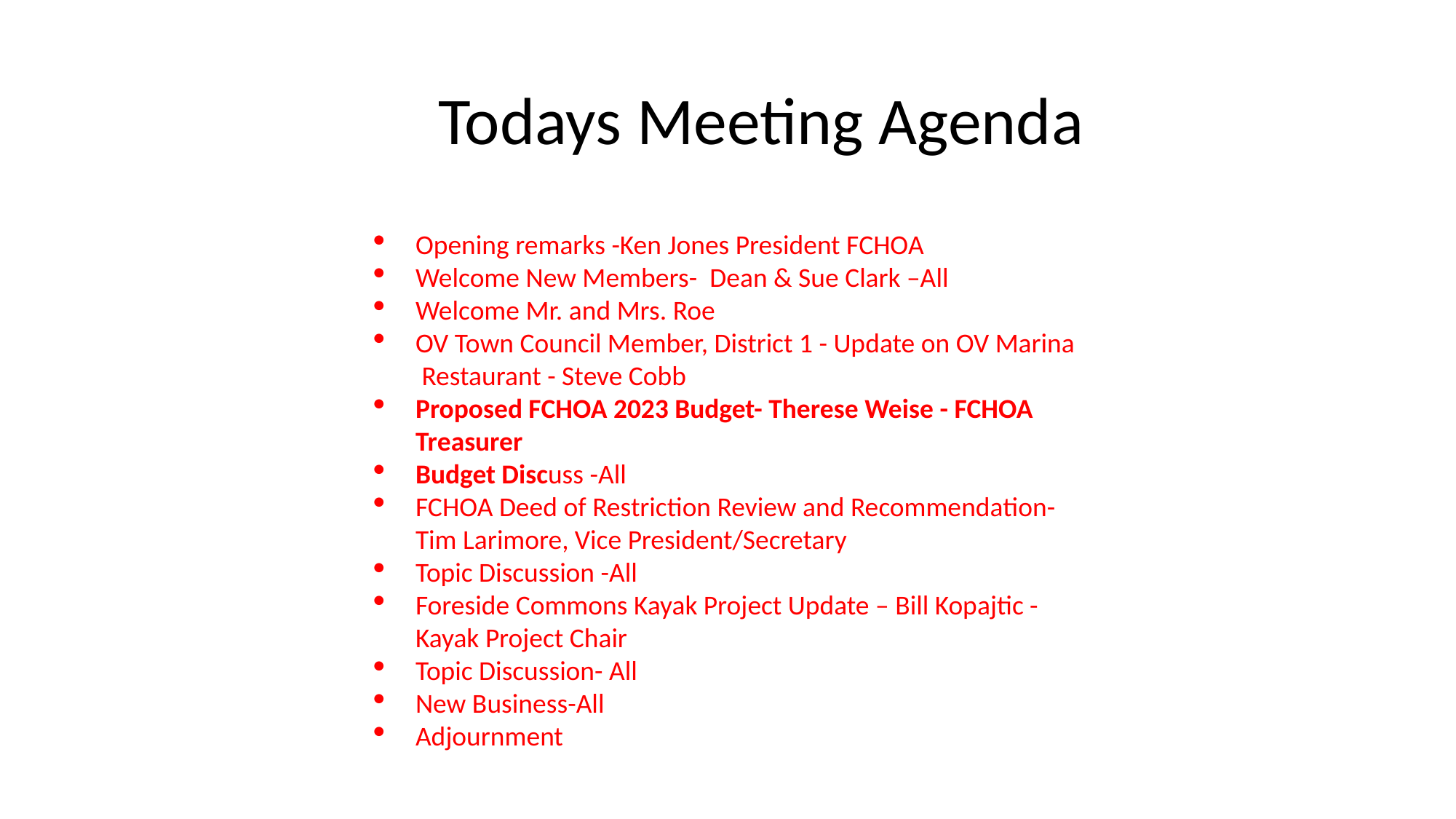

# Todays Meeting Agenda

Opening remarks -Ken Jones President FCHOA
Welcome New Members-  Dean & Sue Clark –All
Welcome Mr. and Mrs. Roe
OV Town Council Member, District 1 - Update on OV Marina  Restaurant - Steve Cobb
Proposed FCHOA 2023 Budget- Therese Weise - FCHOA Treasurer
Budget Discuss -All
FCHOA Deed of Restriction Review and Recommendation- Tim Larimore, Vice President/Secretary
Topic Discussion -All
Foreside Commons Kayak Project Update – Bill Kopajtic - Kayak Project Chair
Topic Discussion- All
New Business-All
Adjournment